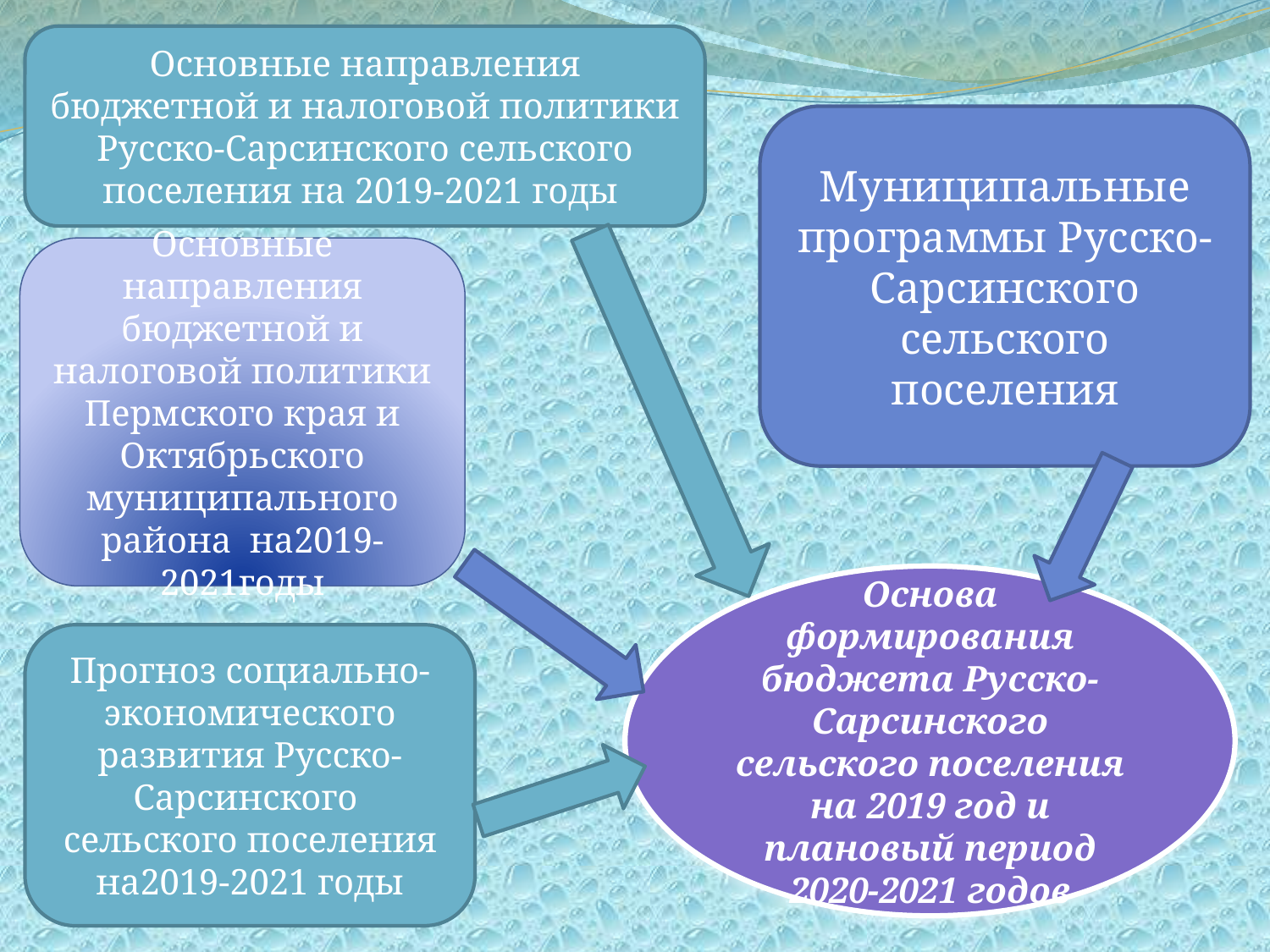

Основные направления бюджетной и налоговой политики Русско-Сарсинского сельского поселения на 2019-2021 годы

#
Муниципальные программы Русско-Сарсинского сельского поселения
Основные направления бюджетной и налоговой политики Пермского края и Октябрьского муниципального района  на2019-2021годы

Основа формирования
бюджета Русско-Сарсинского сельского поселения на 2019 год и плановый период 2020-2021 годов

Прогноз социально-экономического развития Русско-Сарсинского  сельского поселения на2019-2021 годы